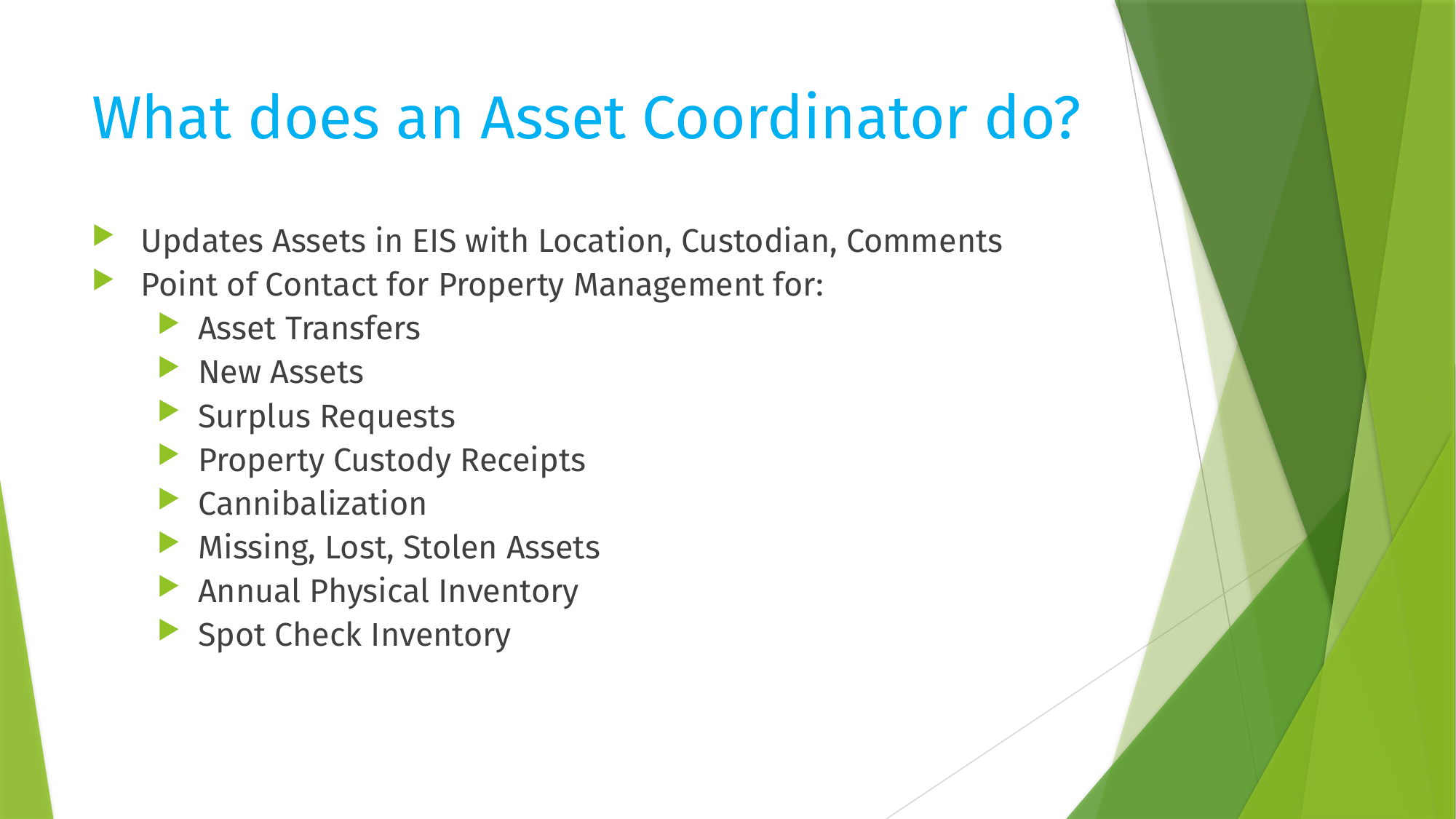

# What does an Asset Coordinator do?
Updates Assets in EIS with Location, Custodian, Comments
Point of Contact for Property Management for:
Asset Transfers
New Assets
Surplus Requests
Property Custody Receipts
Cannibalization
Missing, Lost, Stolen Assets
Annual Physical Inventory
Spot Check Inventory